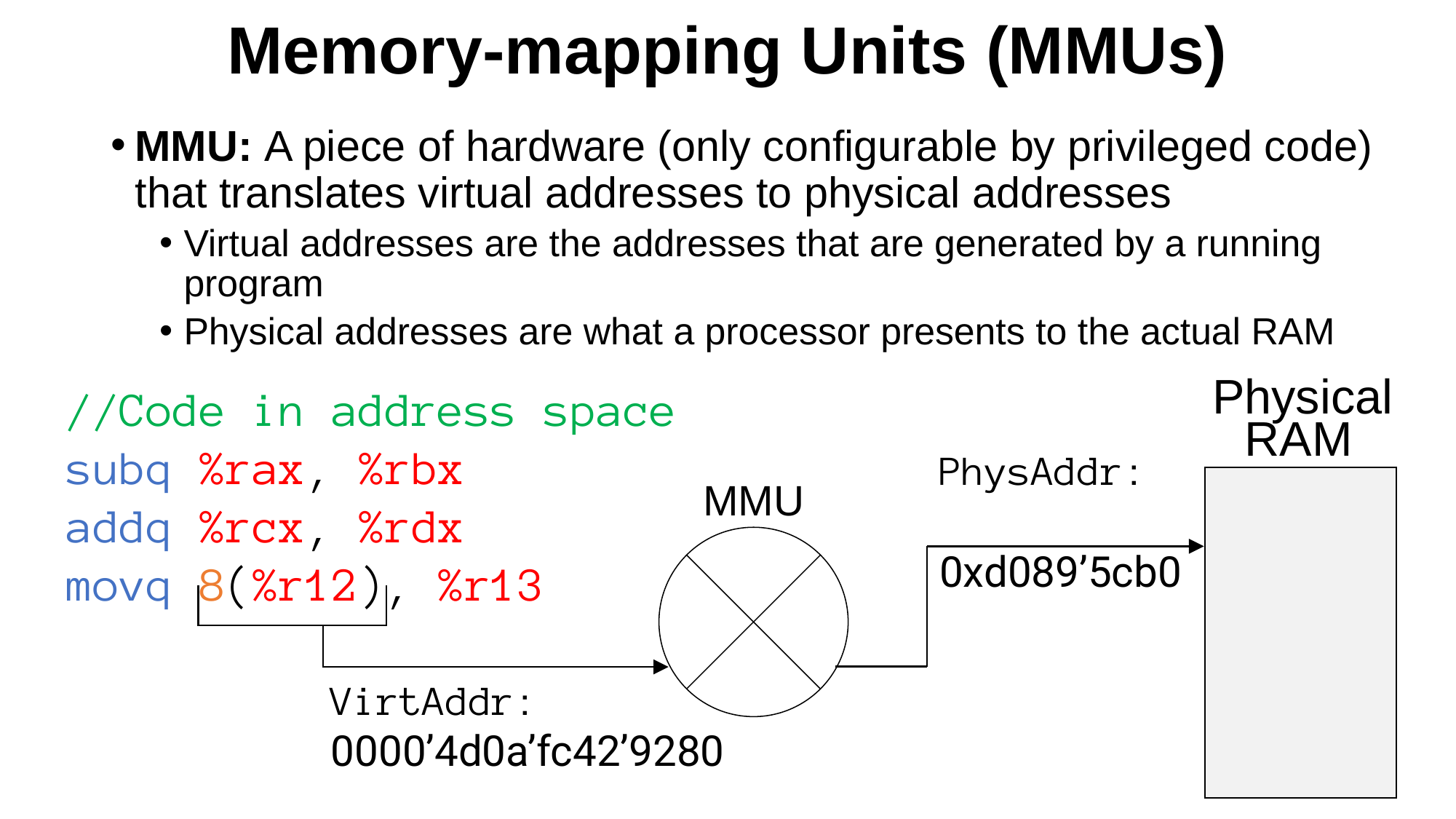

# Memory-mapping Units (MMUs)
MMU: A piece of hardware (only configurable by privileged code) that translates virtual addresses to physical addresses
Virtual addresses are the addresses that are generated by a running program
Physical addresses are what a processor presents to the actual RAM

Physical
RAM
//Code in address space
subq %rax, %rbx
addq %rcx, %rdx
movq 8(%r12), %r13
PhysAddr:     0xd089’5cb0

MMU

VirtAddr: 0000’4d0a’fc42’9280